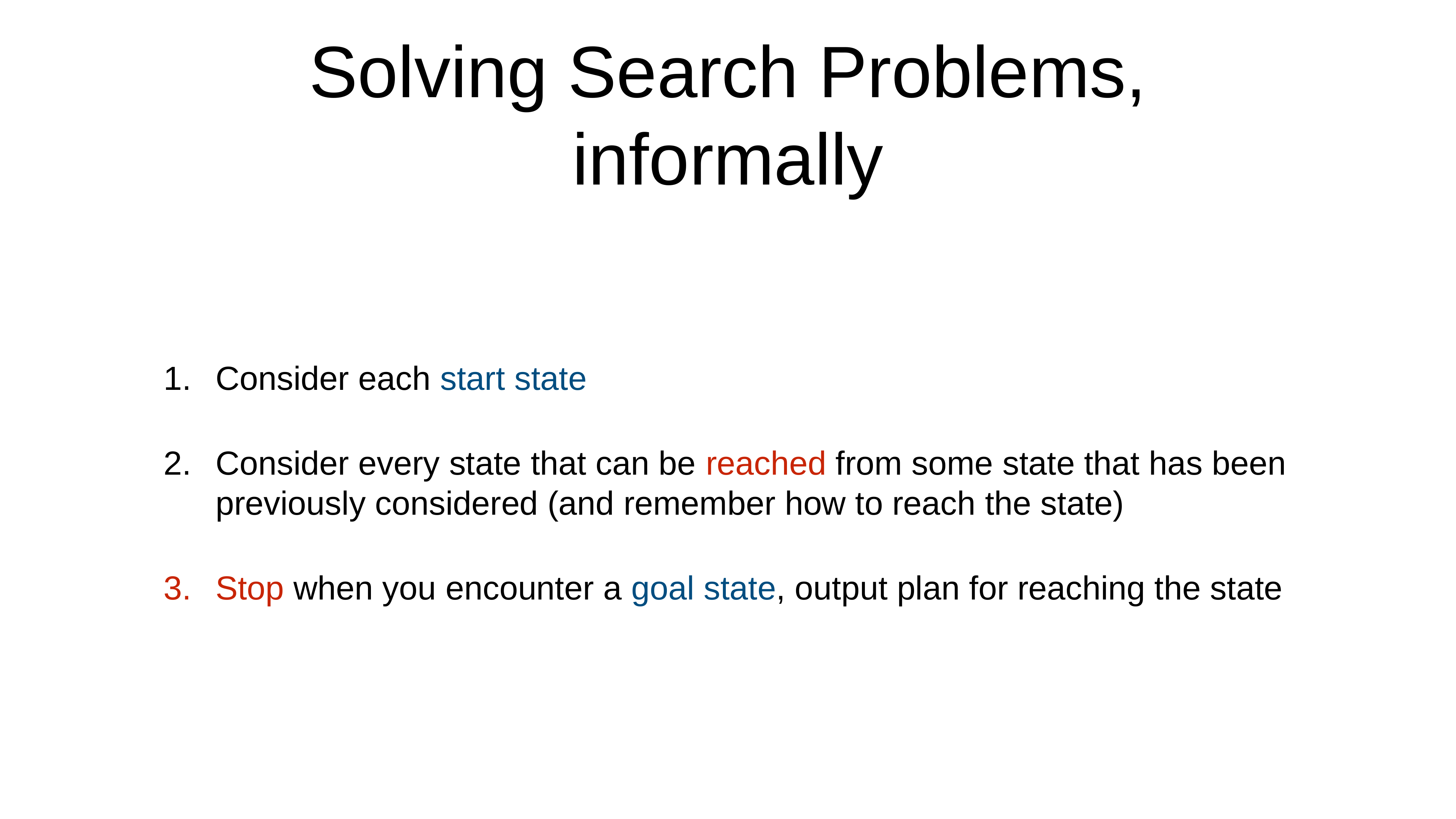

# Solving Search Problems, informally
Consider each start state
Consider every state that can be reached from some state that has been previously considered (and remember how to reach the state)
Stop when you encounter a goal state, output plan for reaching the state